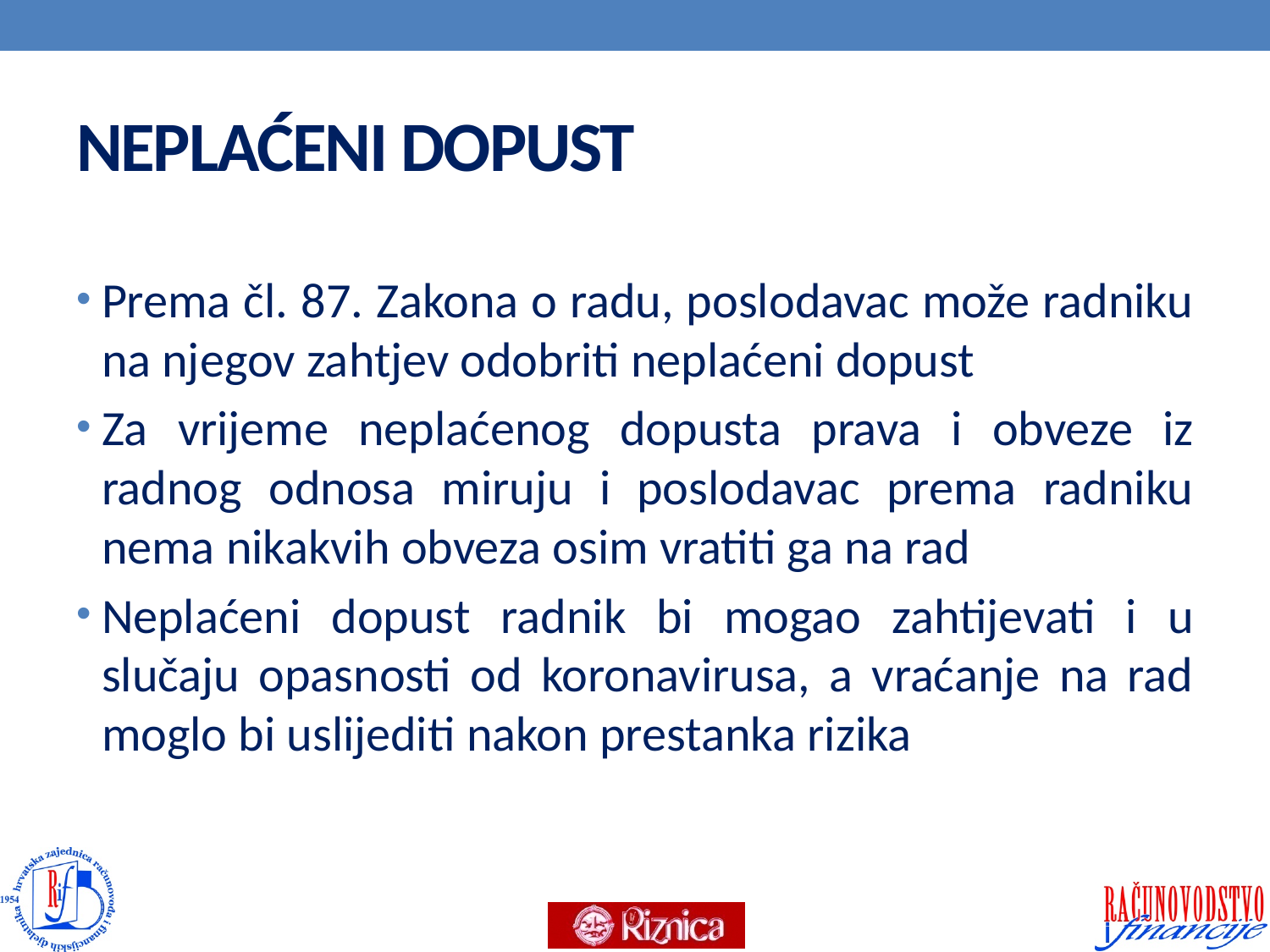

# NEPLAĆENI DOPUST
Prema čl. 87. Zakona o radu, poslodavac može radniku na njegov zahtjev odobriti neplaćeni dopust
Za vrijeme neplaćenog dopusta prava i obveze iz radnog odnosa miruju i poslodavac prema radniku nema nikakvih obveza osim vratiti ga na rad
Neplaćeni dopust radnik bi mogao zahtijevati i u slučaju opasnosti od koronavirusa, a vraćanje na rad moglo bi uslijediti nakon prestanka rizika